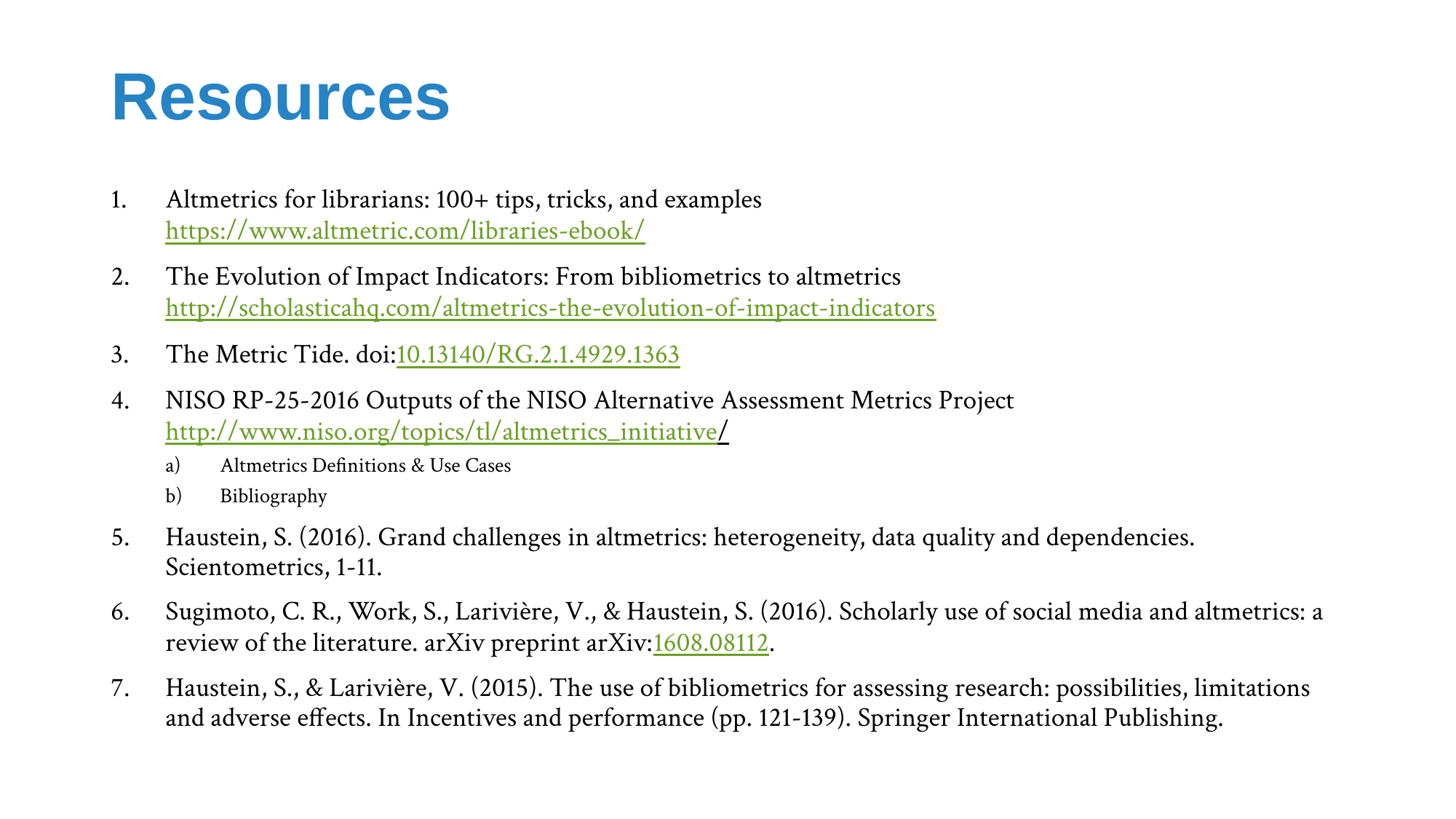

# Resources
Altmetrics for librarians: 100+ tips, tricks, and examples
https://www.altmetric.com/libraries-ebook/
The Evolution of Impact Indicators: From bibliometrics to altmetrics
http://scholasticahq.com/altmetrics-the-evolution-of-impact-indicators
The Metric Tide. doi:10.13140/RG.2.1.4929.1363
NISO RP-25-2016 Outputs of the NISO Alternative Assessment Metrics Project http://www.niso.org/topics/tl/altmetrics_initiative/
Altmetrics Definitions & Use Cases
Bibliography
Haustein, S. (2016). Grand challenges in altmetrics: heterogeneity, data quality and dependencies. Scientometrics, 1-11.
Sugimoto, C. R., Work, S., Larivière, V., & Haustein, S. (2016). Scholarly use of social media and altmetrics: a review of the literature. arXiv preprint arXiv:1608.08112.
Haustein, S., & Larivière, V. (2015). The use of bibliometrics for assessing research: possibilities, limitations and adverse effects. In Incentives and performance (pp. 121-139). Springer International Publishing.